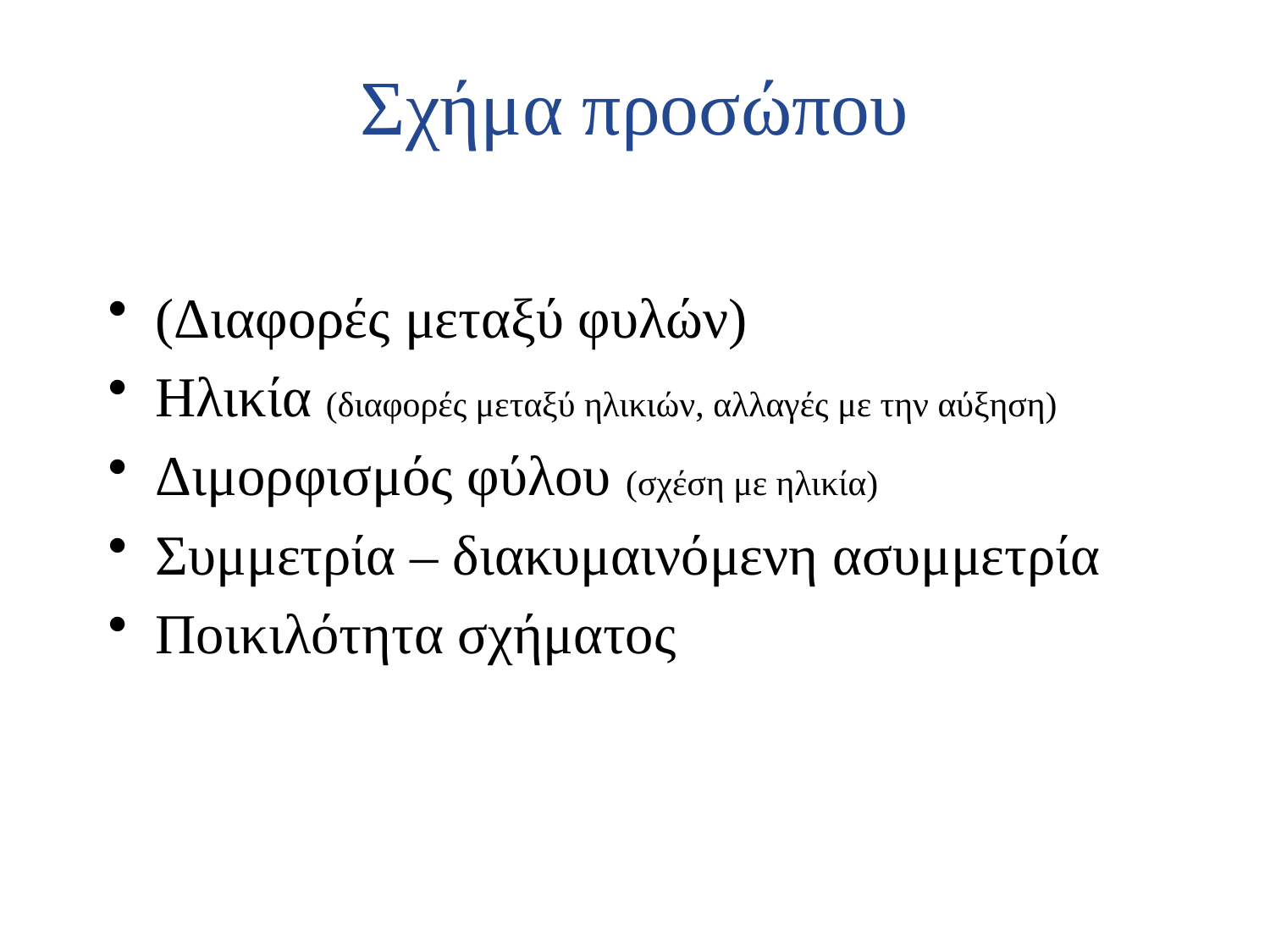

# Σχήμα προσώπου
(Διαφορές μεταξύ φυλών)
Ηλικία (διαφορές μεταξύ ηλικιών, αλλαγές με την αύξηση)
Διμορφισμός φύλου (σχέση με ηλικία)
Συμμετρία – διακυμαινόμενη ασυμμετρία
Ποικιλότητα σχήματος